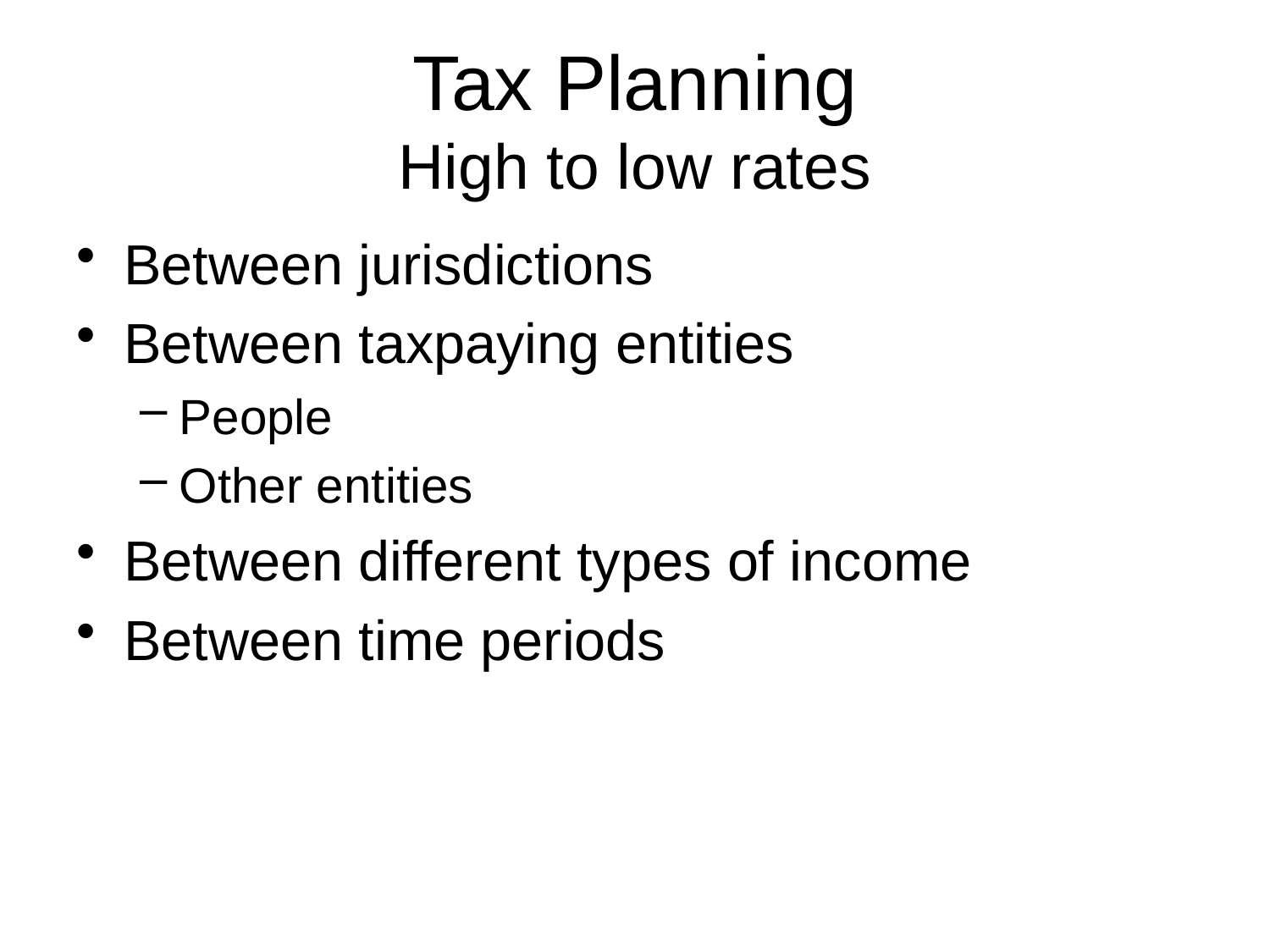

# Tax Planning High to low rates
Between jurisdictions
Between taxpaying entities
People
Other entities
Between different types of income
Between time periods